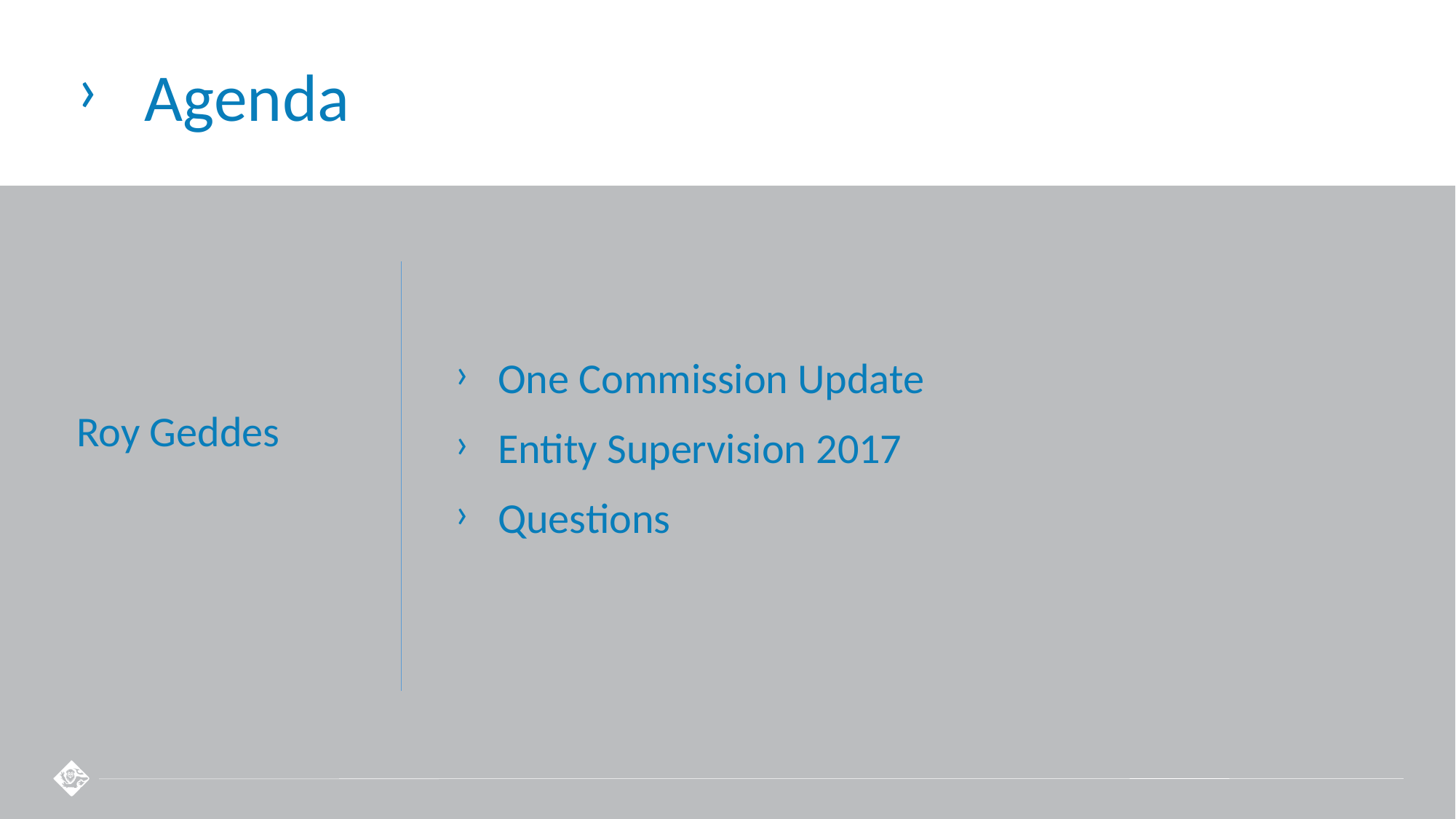

# Agenda

Roy Geddes

One Commission Update
Entity Supervision 2017
Questions